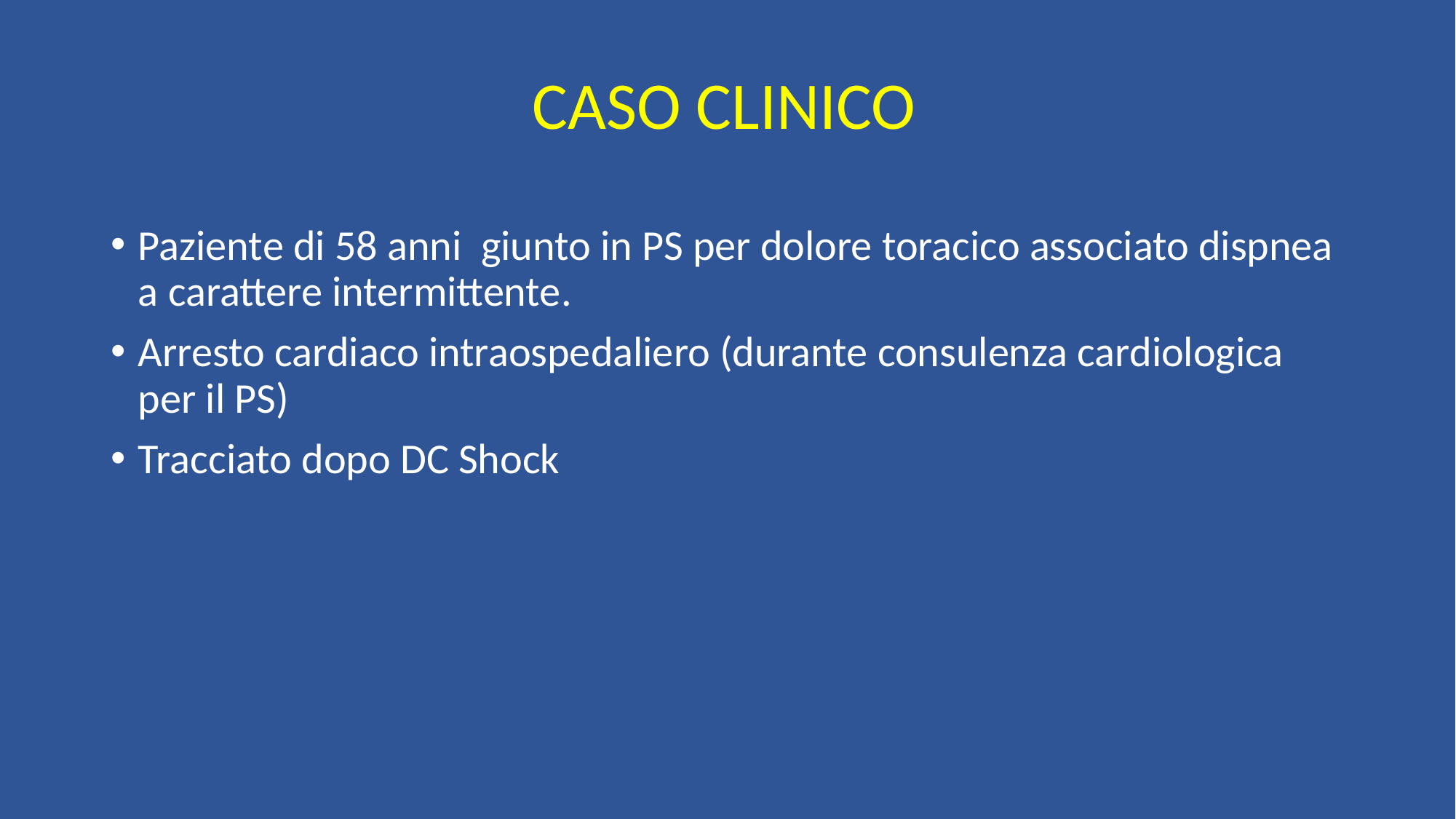

CASO CLINICO
#
Paziente di 58 anni  giunto in PS per dolore toracico associato dispnea a carattere intermittente.
Arresto cardiaco intraospedaliero (durante consulenza cardiologica per il PS)
Tracciato dopo DC Shock